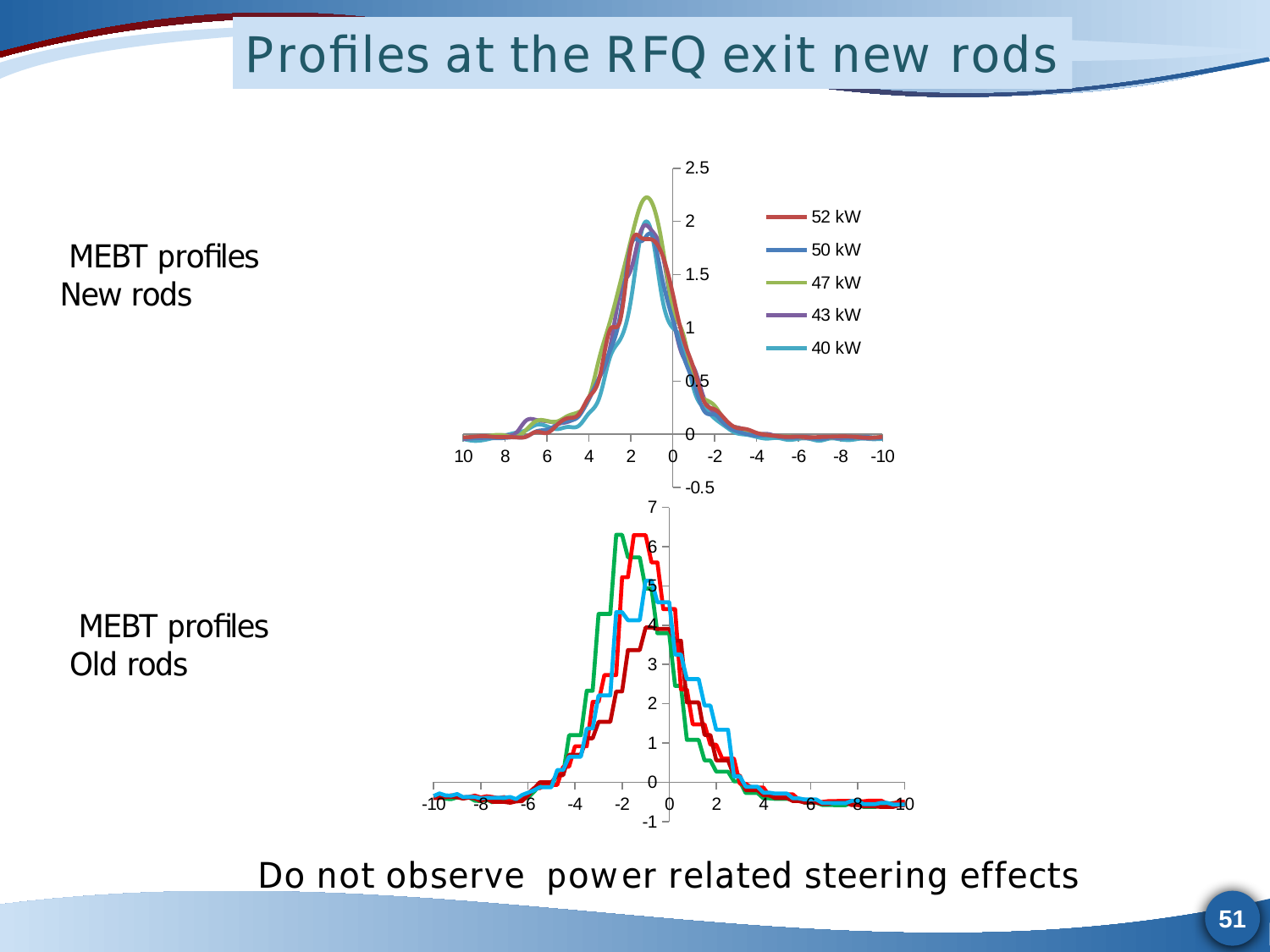

Profiles at the RFQ exit new rods

### Chart

| Category |  |  |  |  |  |
|---|---|---|---|---|---|
MEBT profiles
New rods

### Chart

| Category |  |  |  |  |
|---|---|---|---|---|
MEBT profiles
Old rods
Do not observe  power related steering effects